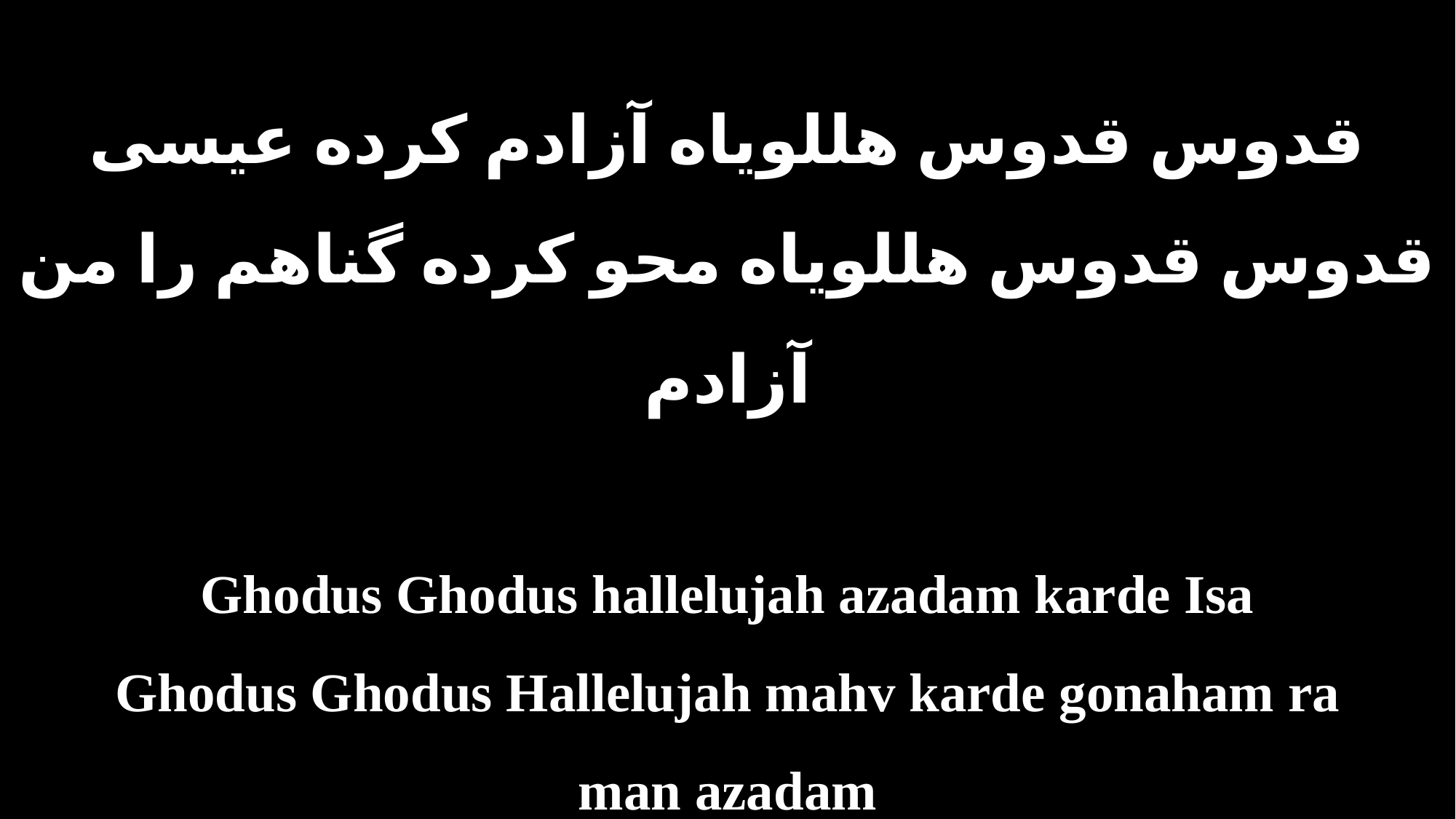

قدوس قدوس هللویاه آزادم کرده عیسی
قدوس قدوس هللویاه محو کرده گناهم را من آزادم

Ghodus Ghodus hallelujah azadam karde Isa
Ghodus Ghodus Hallelujah mahv karde gonaham ra
man azadam